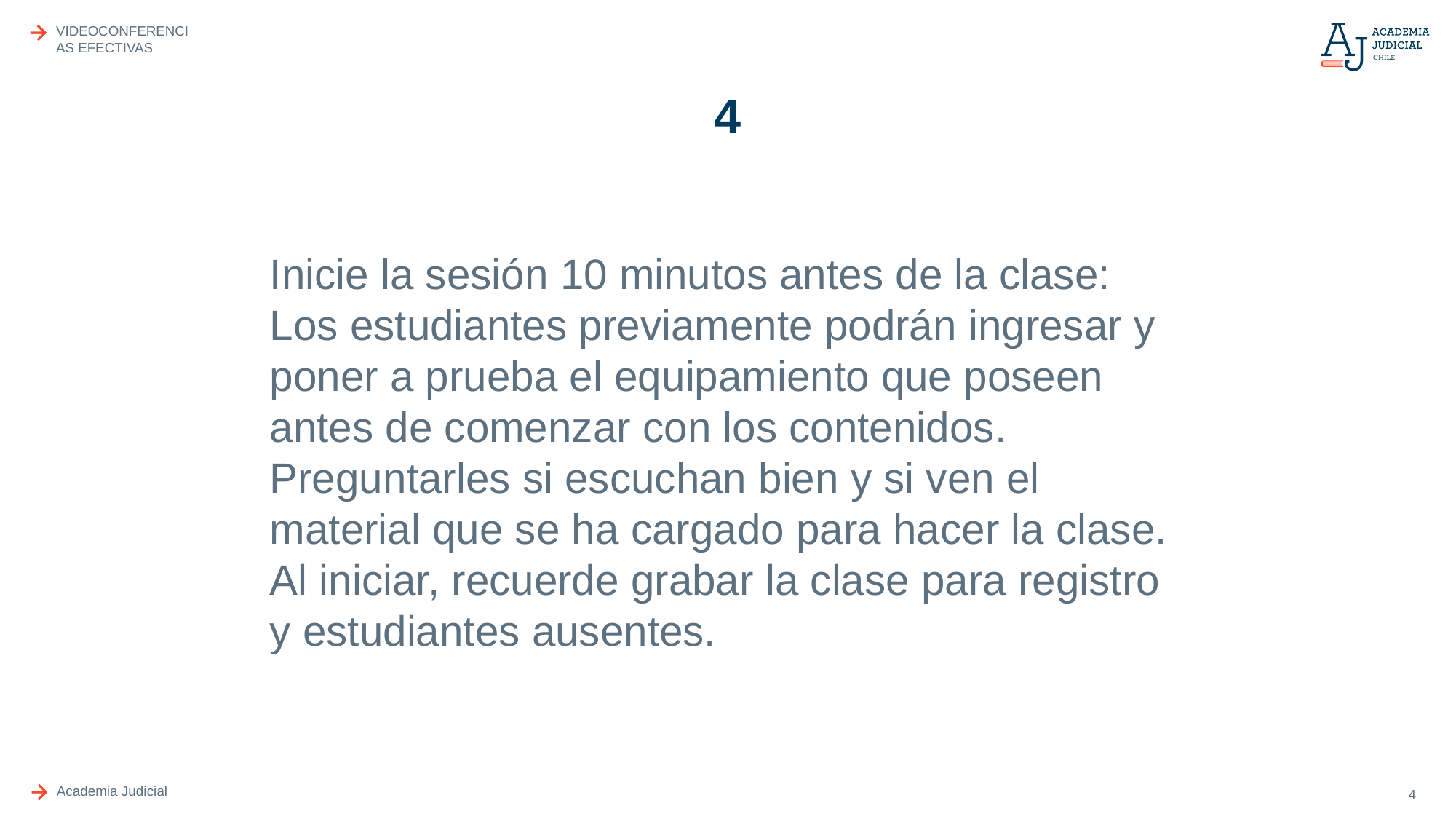

# 4
Inicie la sesión 10 minutos antes de la clase: Los estudiantes previamente podrán ingresar y poner a prueba el equipamiento que poseen antes de comenzar con los contenidos. Preguntarles si escuchan bien y si ven el material que se ha cargado para hacer la clase. Al iniciar, recuerde grabar la clase para registro y estudiantes ausentes.

4